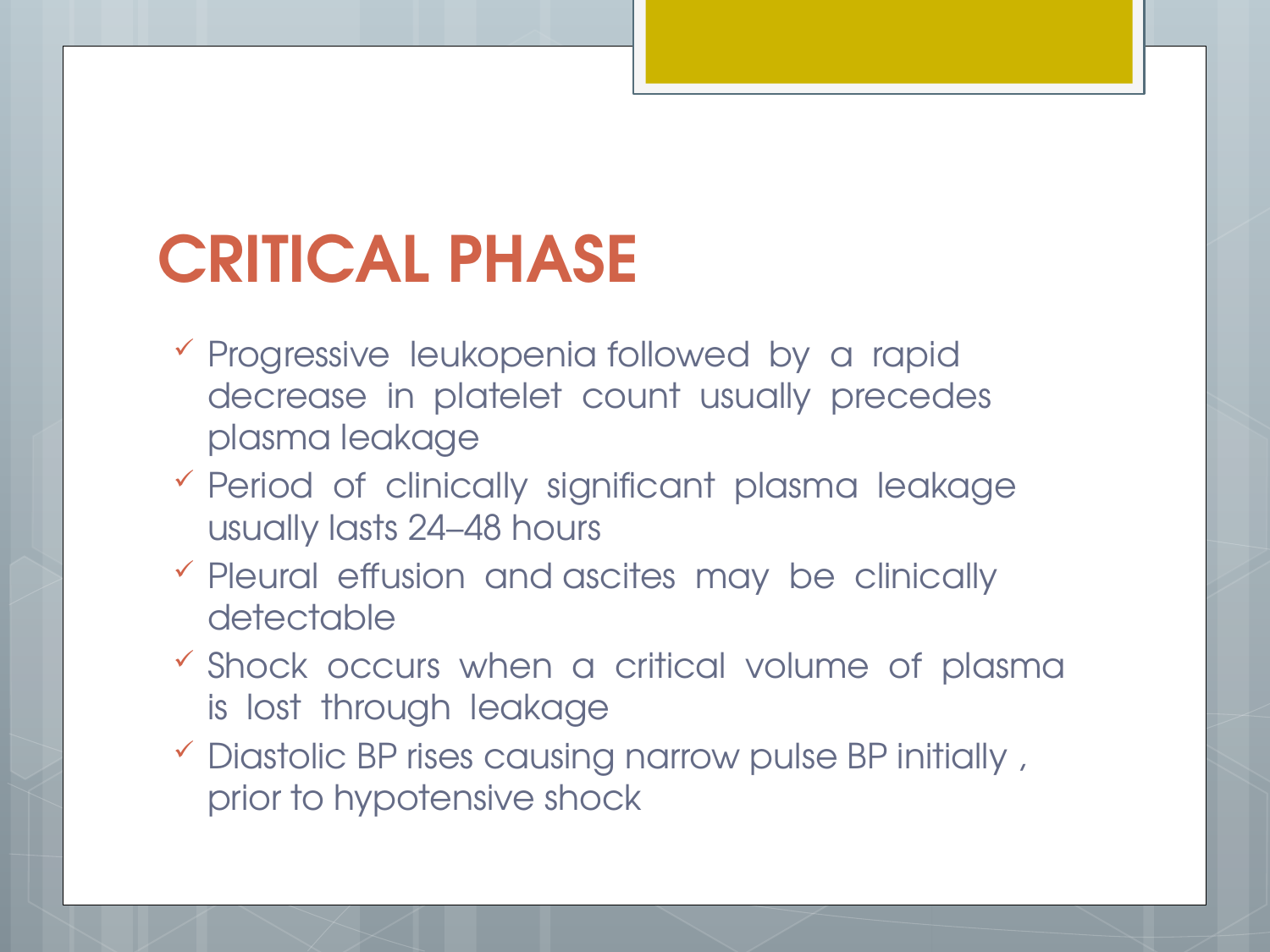

# CRITICAL PHASE

Progressive  leukopenia followed  by  a  rapid  decrease  in  platelet  count  usually  precedes plasma leakage
Period  of  clinically  significant  plasma  leakage usually lasts 24–48 hours
Pleural  effusion  and ascites  may  be  clinically  detectable
Shock  occurs  when  a  critical  volume  of  plasma  is  lost  through  leakage
Diastolic BP rises causing narrow pulse BP initially , prior to hypotensive shock